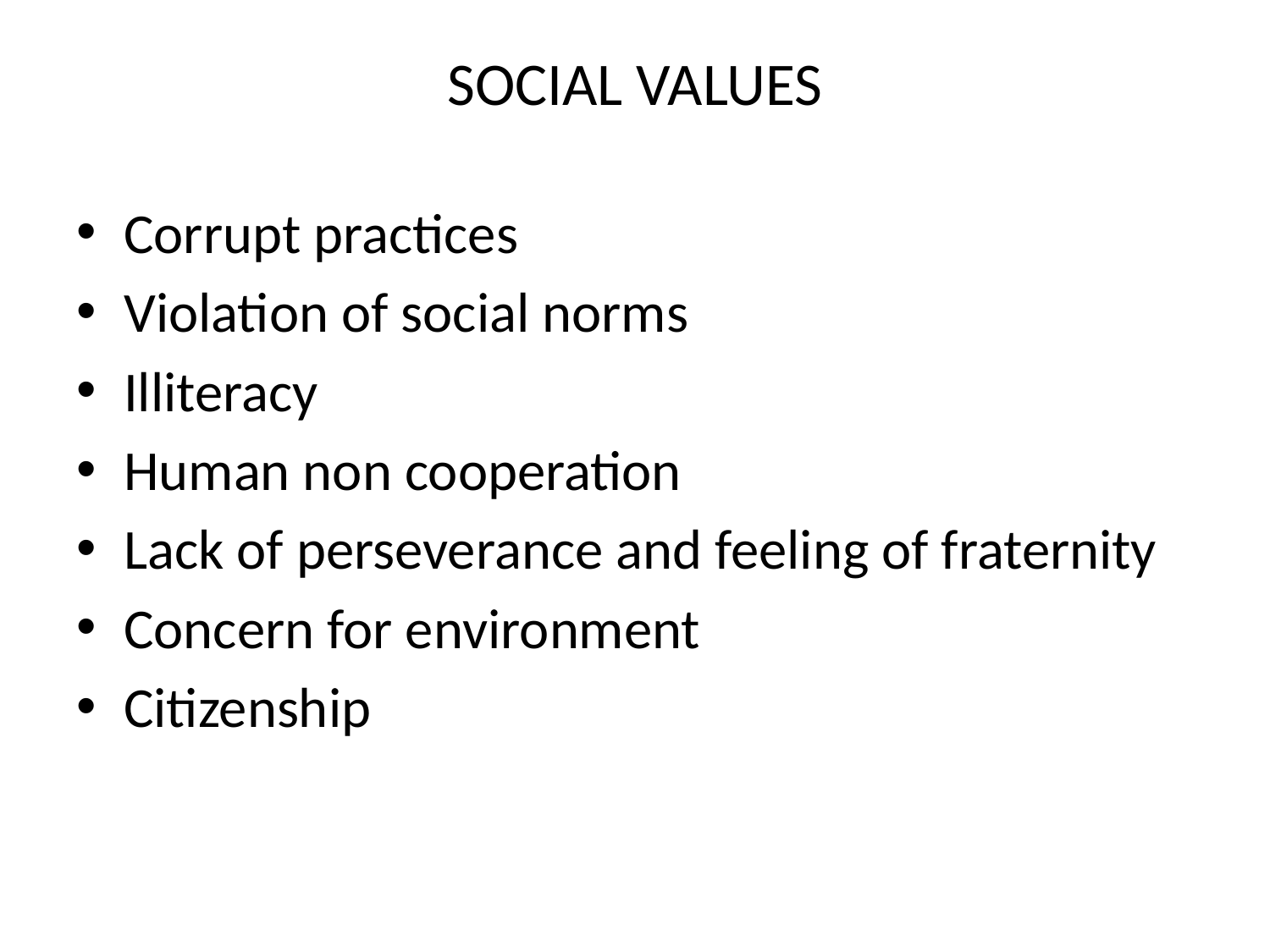

# SOCIAL VALUES
Corrupt practices
Violation of social norms
Illiteracy
Human non cooperation
Lack of perseverance and feeling of fraternity
Concern for environment
Citizenship